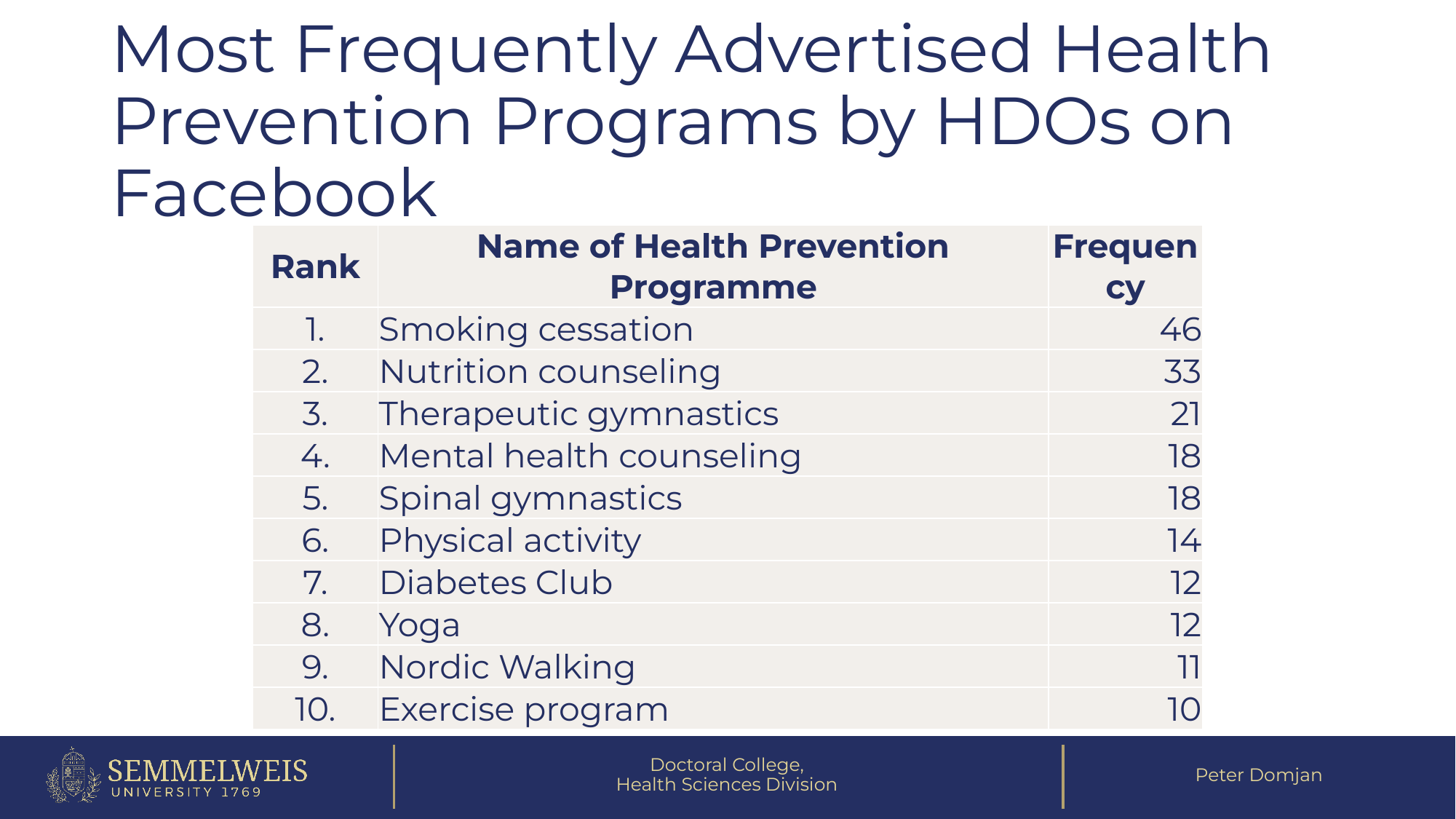

# Most Frequently Advertised Health Prevention Programs by HDOs on Facebook
| Rank | Name of Health Prevention Programme | Frequency |
| --- | --- | --- |
| 1. | Smoking cessation | 46 |
| 2. | Nutrition counseling | 33 |
| 3. | Therapeutic gymnastics | 21 |
| 4. | Mental health counseling | 18 |
| 5. | Spinal gymnastics | 18 |
| 6. | Physical activity | 14 |
| 7. | Diabetes Club | 12 |
| 8. | Yoga | 12 |
| 9. | Nordic Walking | 11 |
| 10. | Exercise program | 10 |